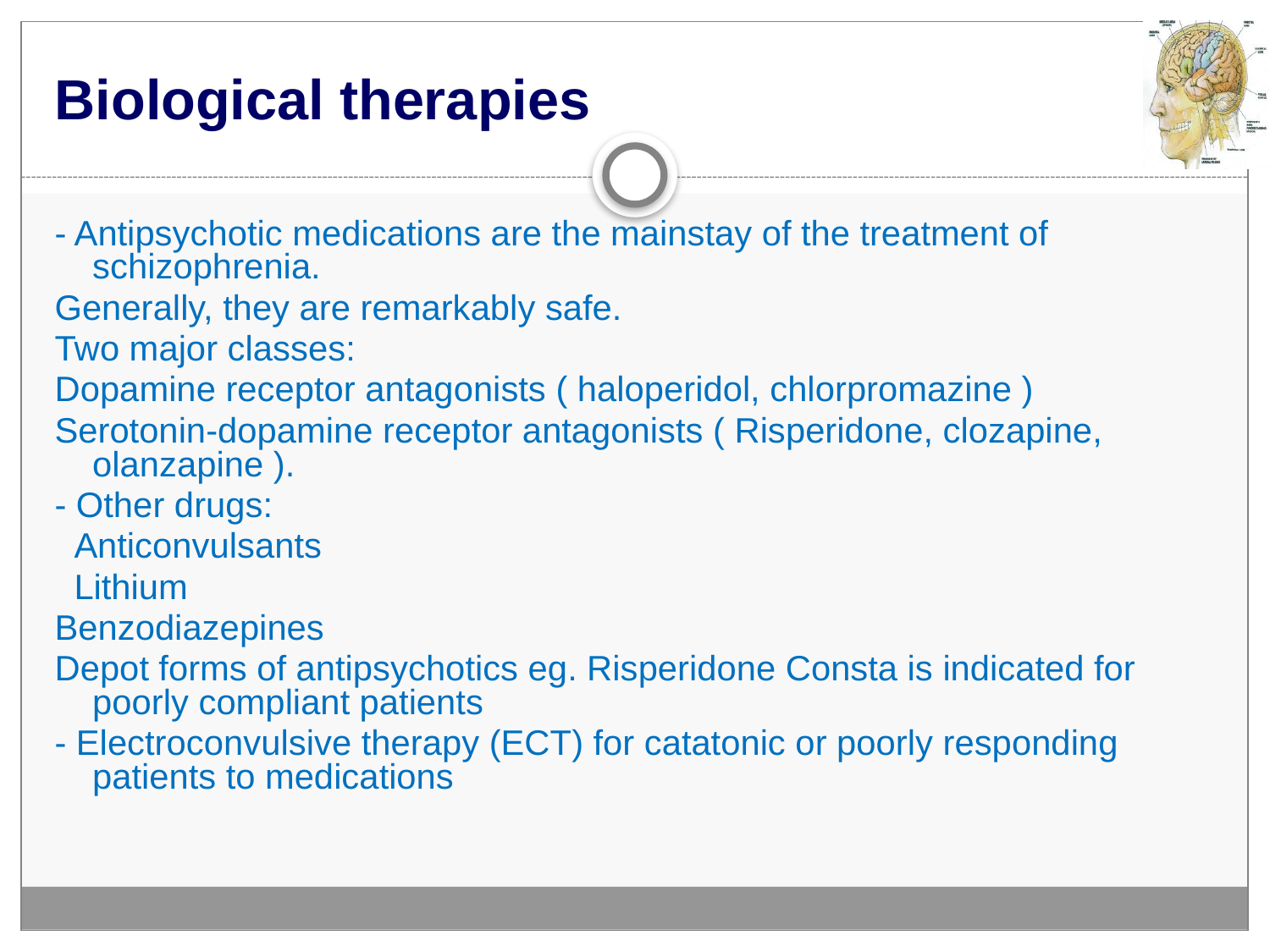

# Biological therapies
- Antipsychotic medications are the mainstay of the treatment of schizophrenia.
Generally, they are remarkably safe.
Two major classes:
Dopamine receptor antagonists ( haloperidol, chlorpromazine )
Serotonin-dopamine receptor antagonists ( Risperidone, clozapine, olanzapine ).
- Other drugs:
  Anticonvulsants
  Lithium
Benzodiazepines
Depot forms of antipsychotics eg. Risperidone Consta is indicated for poorly compliant patients
- Electroconvulsive therapy (ECT) for catatonic or poorly responding patients to medications